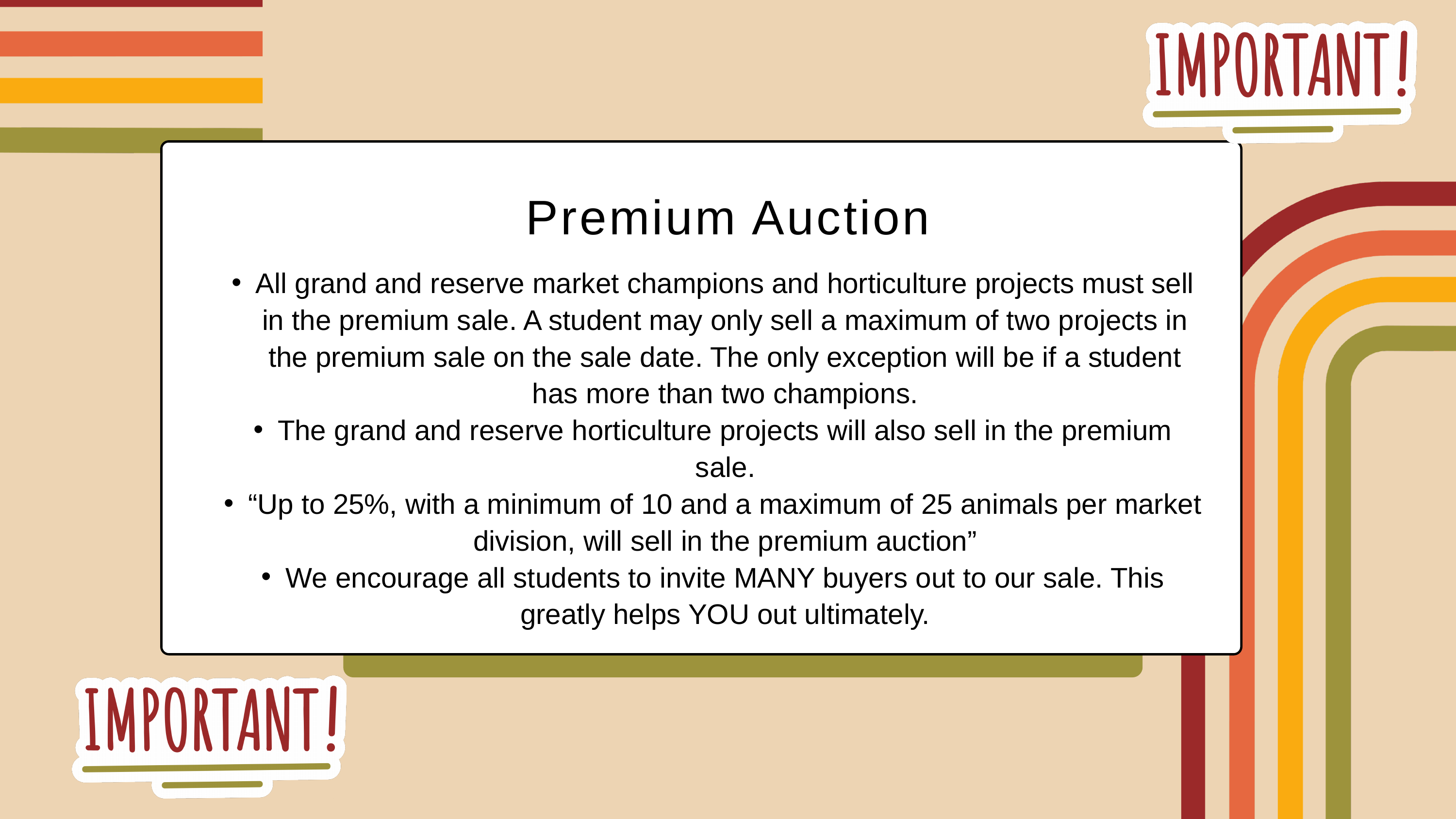

Premium Auction

All grand and reserve market champions and horticulture projects must sell in the premium sale. A student may only sell a maximum of two projects in the premium sale on the sale date. The only exception will be if a student has more than two champions.
The grand and reserve horticulture projects will also sell in the premium sale.
“Up to 25%, with a minimum of 10 and a maximum of 25 animals per market division, will sell in the premium auction”
We encourage all students to invite MANY buyers out to our sale. This greatly helps YOU out ultimately.